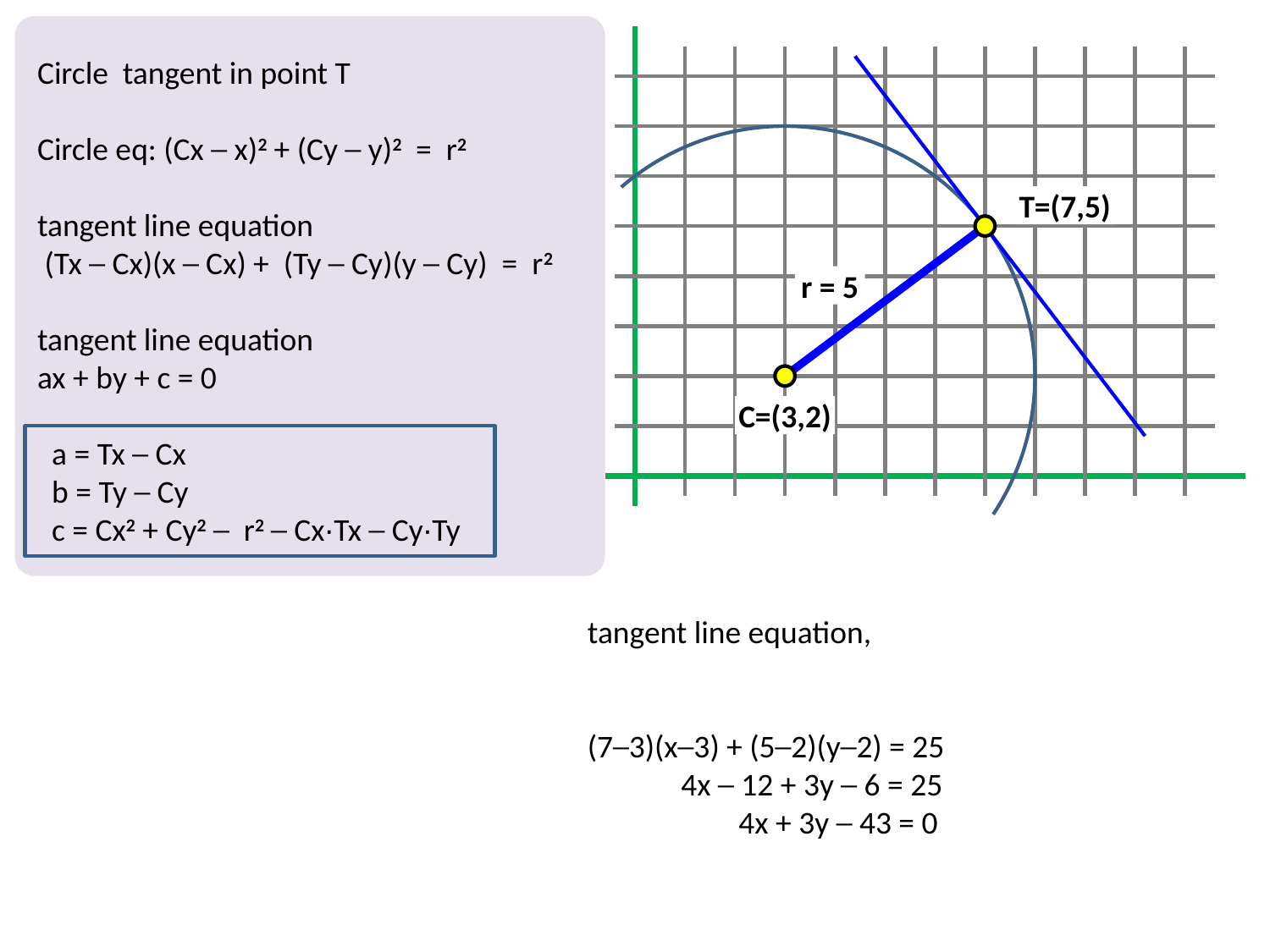

Circle  tangent in point T

Circle eq: (Cx ─ x)2 + (Cy ─ y)2  =  r2

tangent line equation
 (Tx ─ Cx)(x ─ Cx) +  (Ty ─ Cy)(y ─ Cy)  =  r2

tangent line equation
ax + by + c = 0

  a = Tx ─ Cx
  b = Ty ─ Cy
  c = Cx2 + Cy2 ─  r2 ─ Cx∙Tx ─ Cy∙Ty

T=(7,5)

r = 5

C=(3,2)

tangent line equation,

(7─3)(x─3) + (5─2)(y─2) = 25
             4x ─ 12 + 3y ─ 6 = 25
                     4x + 3y ─ 43 = 0